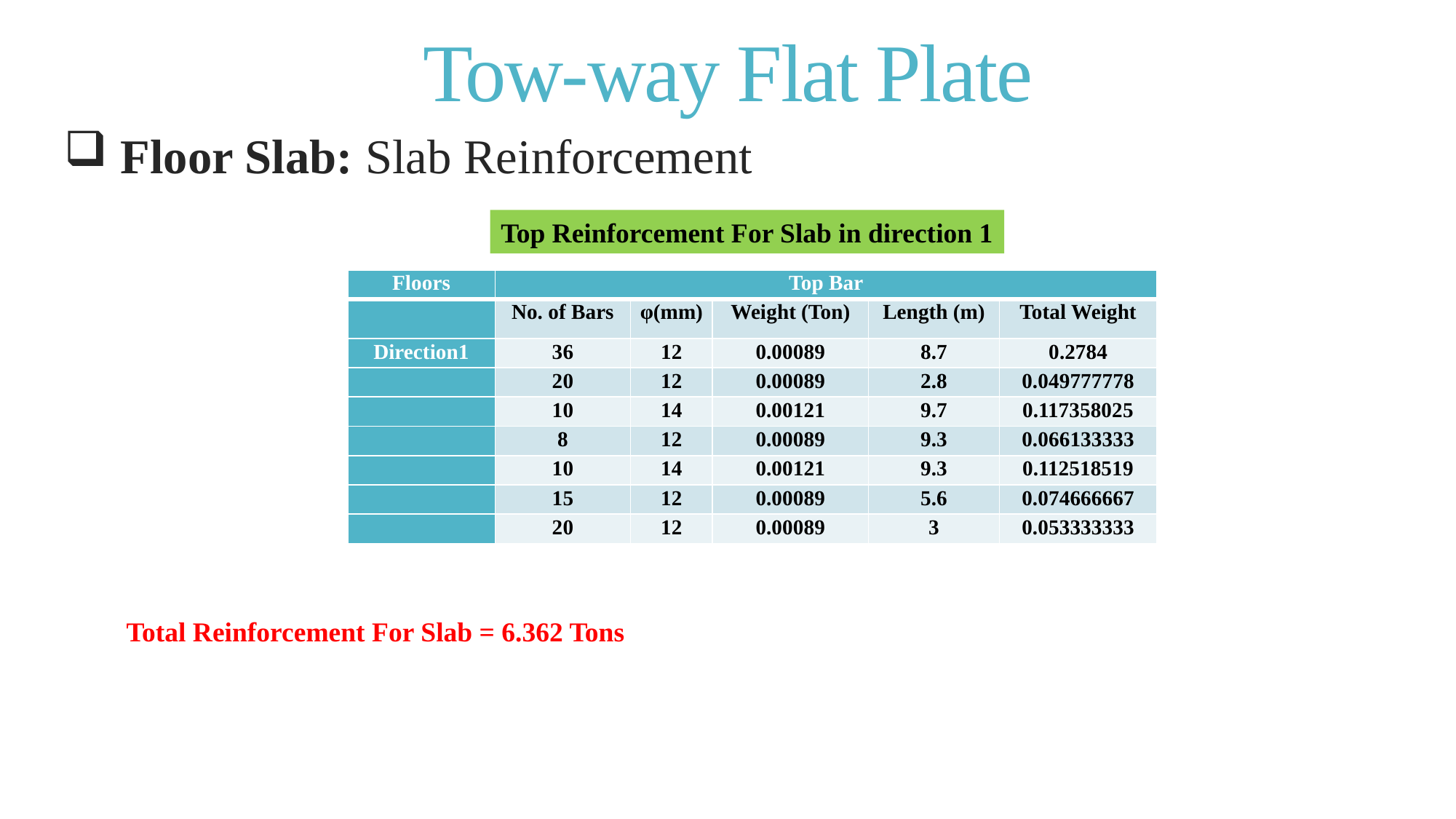

# Tow-way Flat Plate
 Floor Slab: Slab Reinforcement
Top Reinforcement For Slab in direction 1
| Floors | Top Bar |  |  |  |  |
| --- | --- | --- | --- | --- | --- |
|  | No. of Bars | φ(mm) | Weight (Ton) | Length (m) | Total Weight |
| Direction1 | 36 | 12 | 0.00089 | 8.7 | 0.2784 |
|  | 20 | 12 | 0.00089 | 2.8 | 0.049777778 |
|  | 10 | 14 | 0.00121 | 9.7 | 0.117358025 |
|  | 8 | 12 | 0.00089 | 9.3 | 0.066133333 |
|  | 10 | 14 | 0.00121 | 9.3 | 0.112518519 |
|  | 15 | 12 | 0.00089 | 5.6 | 0.074666667 |
|  | 20 | 12 | 0.00089 | 3 | 0.053333333 |
Total Reinforcement For Slab = 6.362 Tons